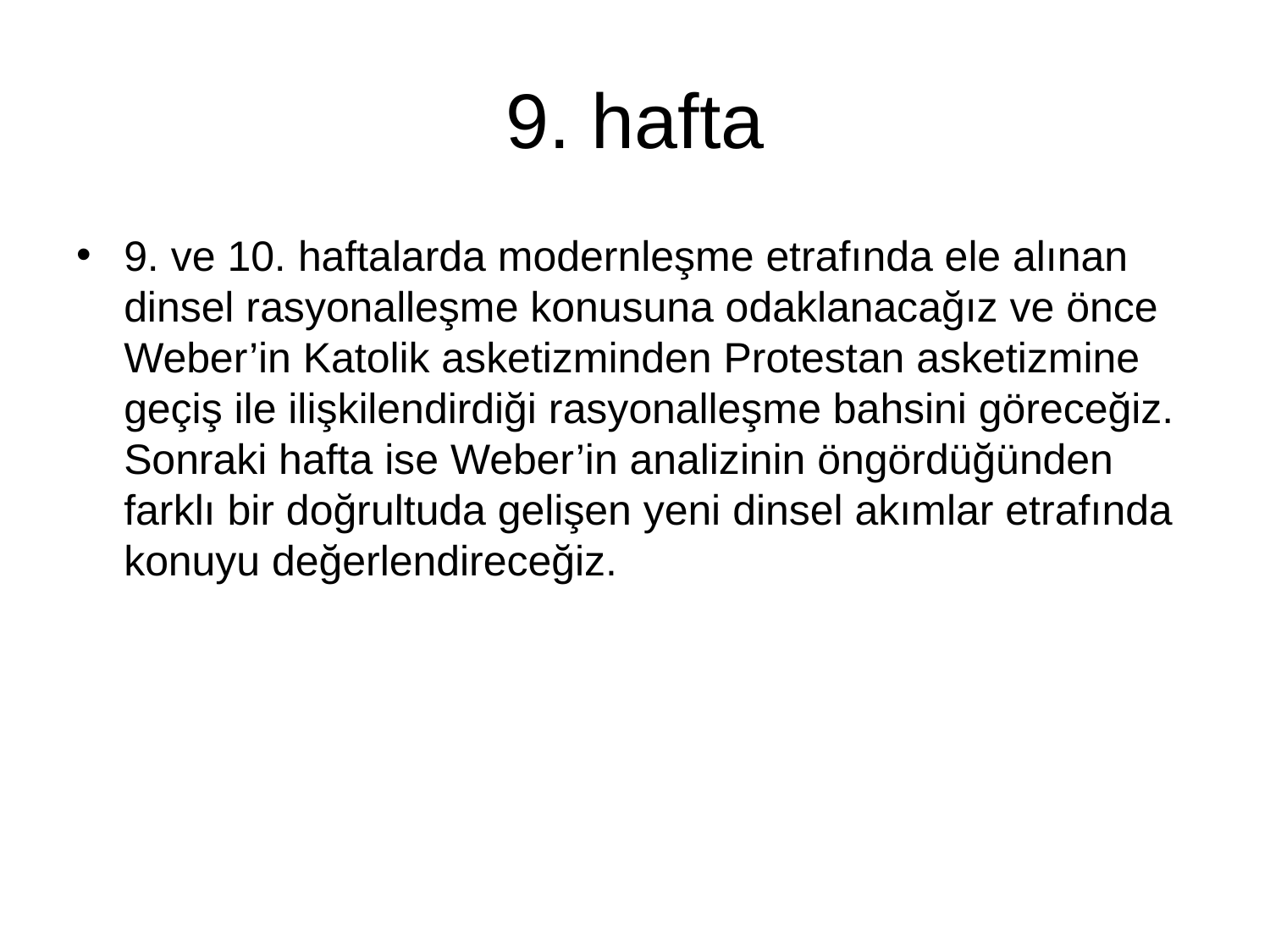

# 9. hafta
9. ve 10. haftalarda modernleşme etrafında ele alınan dinsel rasyonalleşme konusuna odaklanacağız ve önce Weber’in Katolik asketizminden Protestan asketizmine geçiş ile ilişkilendirdiği rasyonalleşme bahsini göreceğiz. Sonraki hafta ise Weber’in analizinin öngördüğünden farklı bir doğrultuda gelişen yeni dinsel akımlar etrafında konuyu değerlendireceğiz.